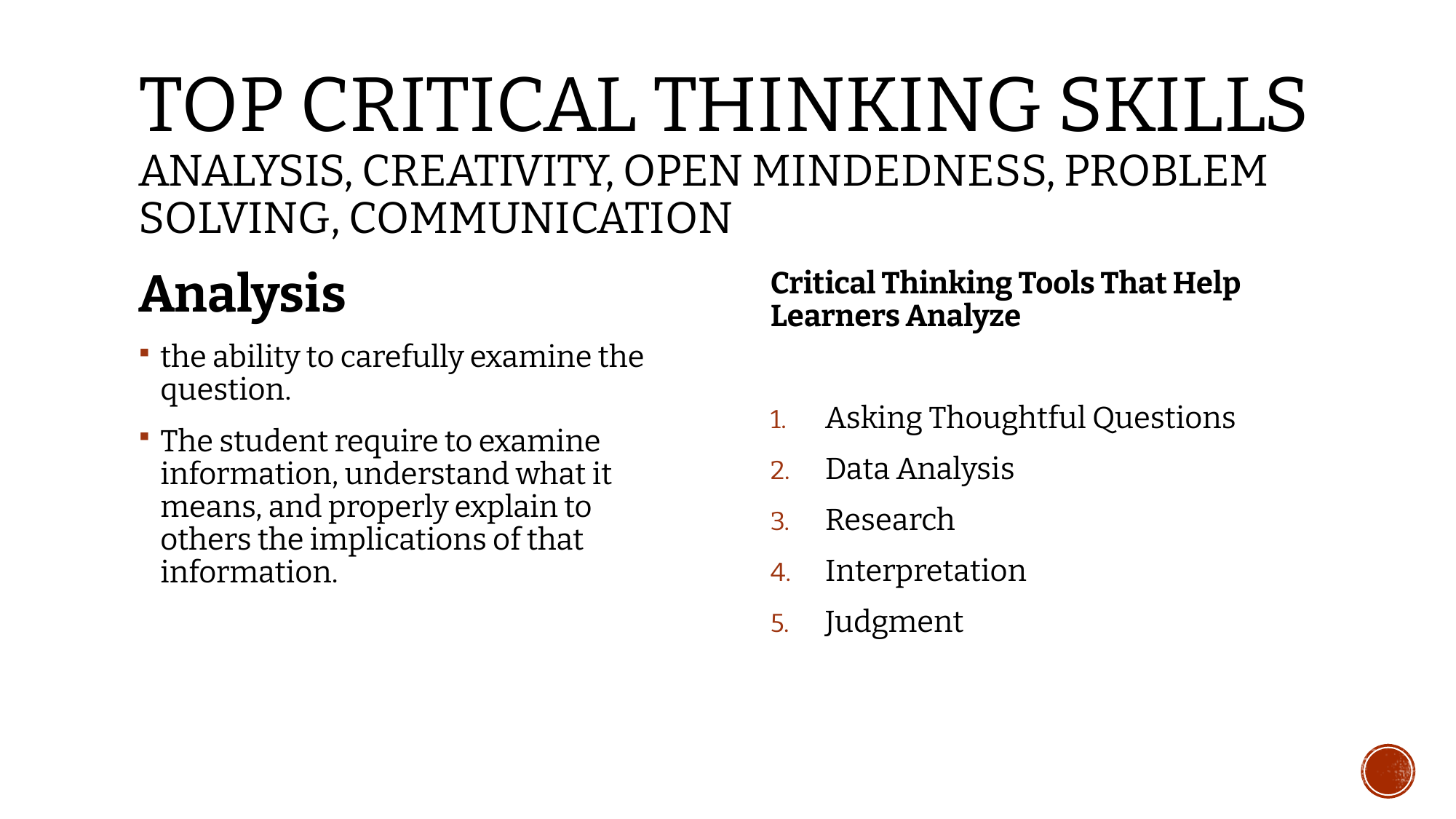

# Top Critical Thinking Skills Analysis, creativity, open mindedness, problem solving, communication
Analysis
the ability to carefully examine the question.
The student require to examine information, understand what it means, and properly explain to others the implications of that information.

Critical Thinking Tools That Help Learners Analyze

Asking Thoughtful Questions
Data Analysis
Research
Interpretation
Judgment